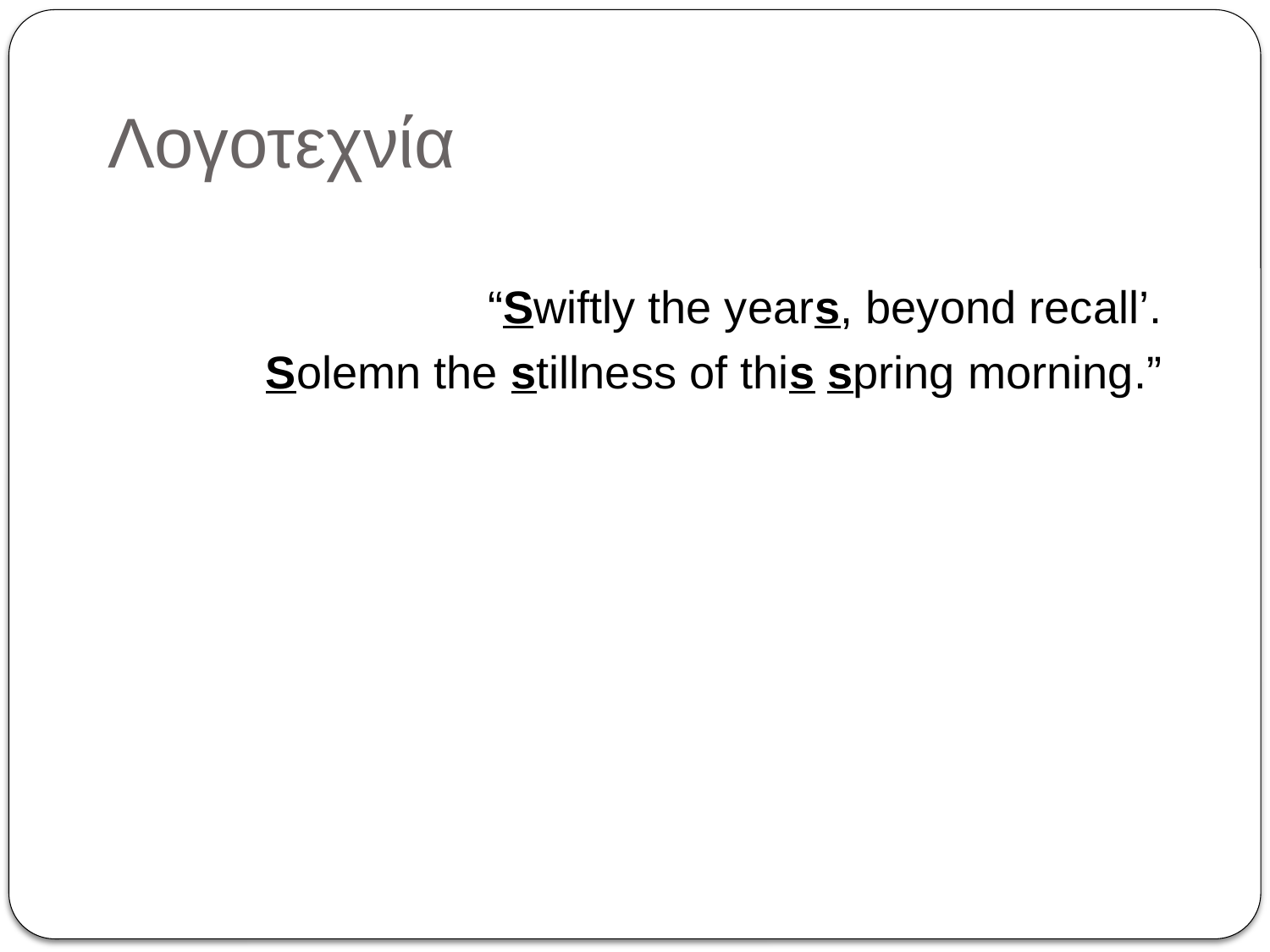

# Λογοτεχνία

“Swiftly the years, beyond recall’.
Solemn the stillness of this spring morning.”